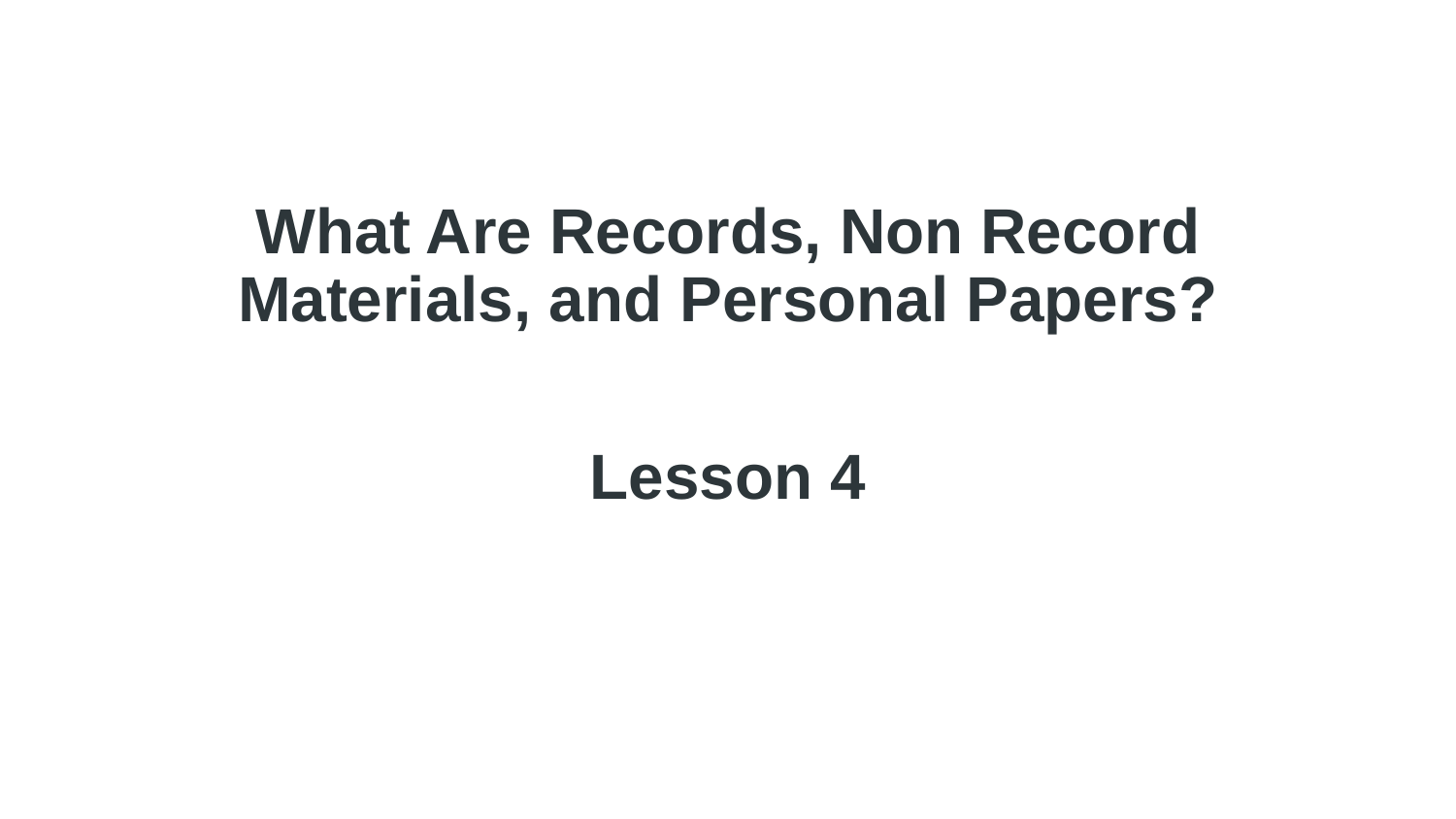

# What Are Records, Non Record Materials, and Personal Papers?

Lesson 4